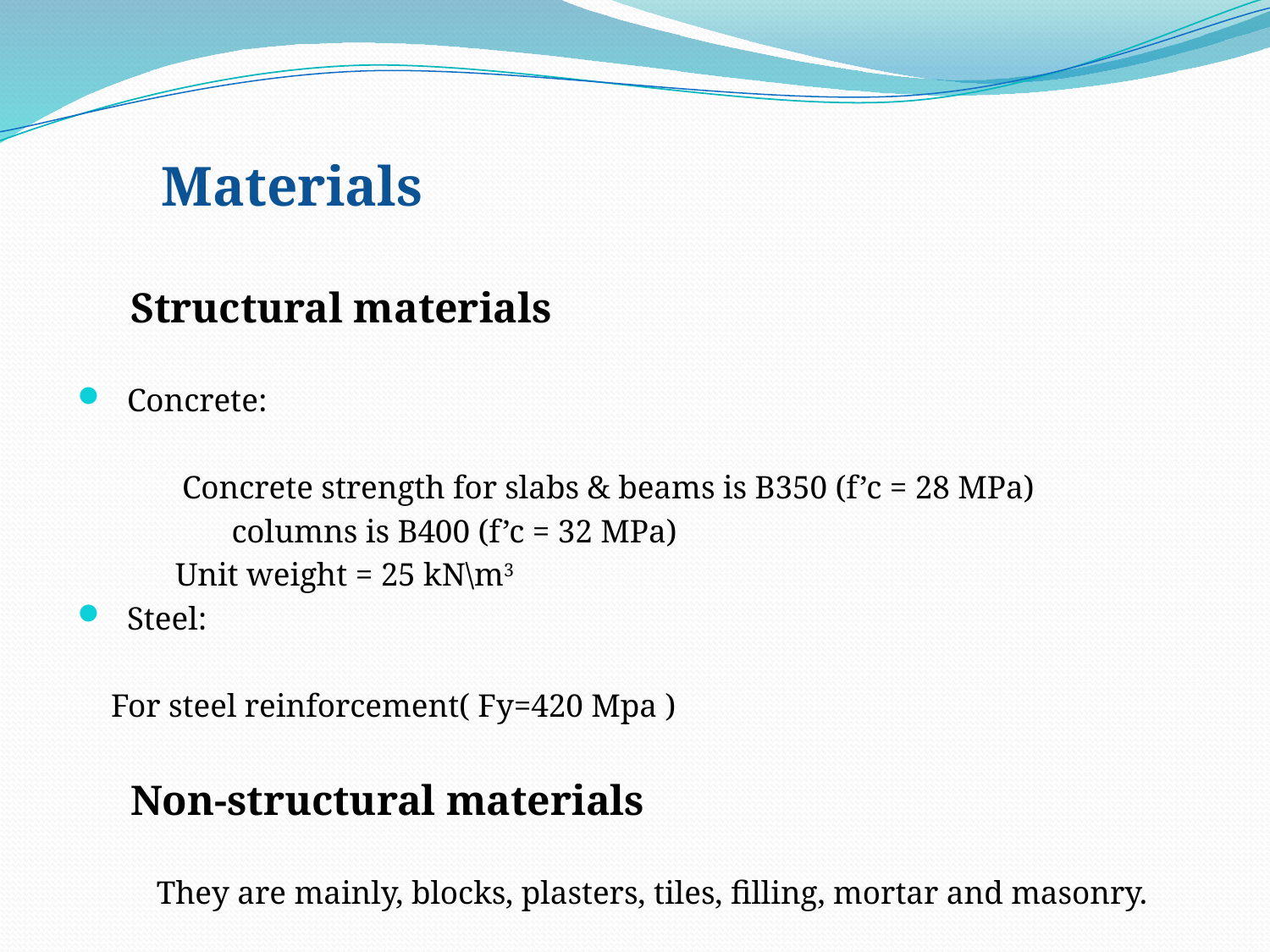

Materials

     Structural materials

  Concrete:

             Concrete strength for slabs & beams is B350 (f’c = 28 MPa)
				               columns is B400 (f’c = 32 MPa)
	        Unit weight = 25 kN\m3
  Steel:

		For steel reinforcement( Fy=420 Mpa )

     Non-structural materials

    They are mainly, blocks, plasters, tiles, filling, mortar and masonry.